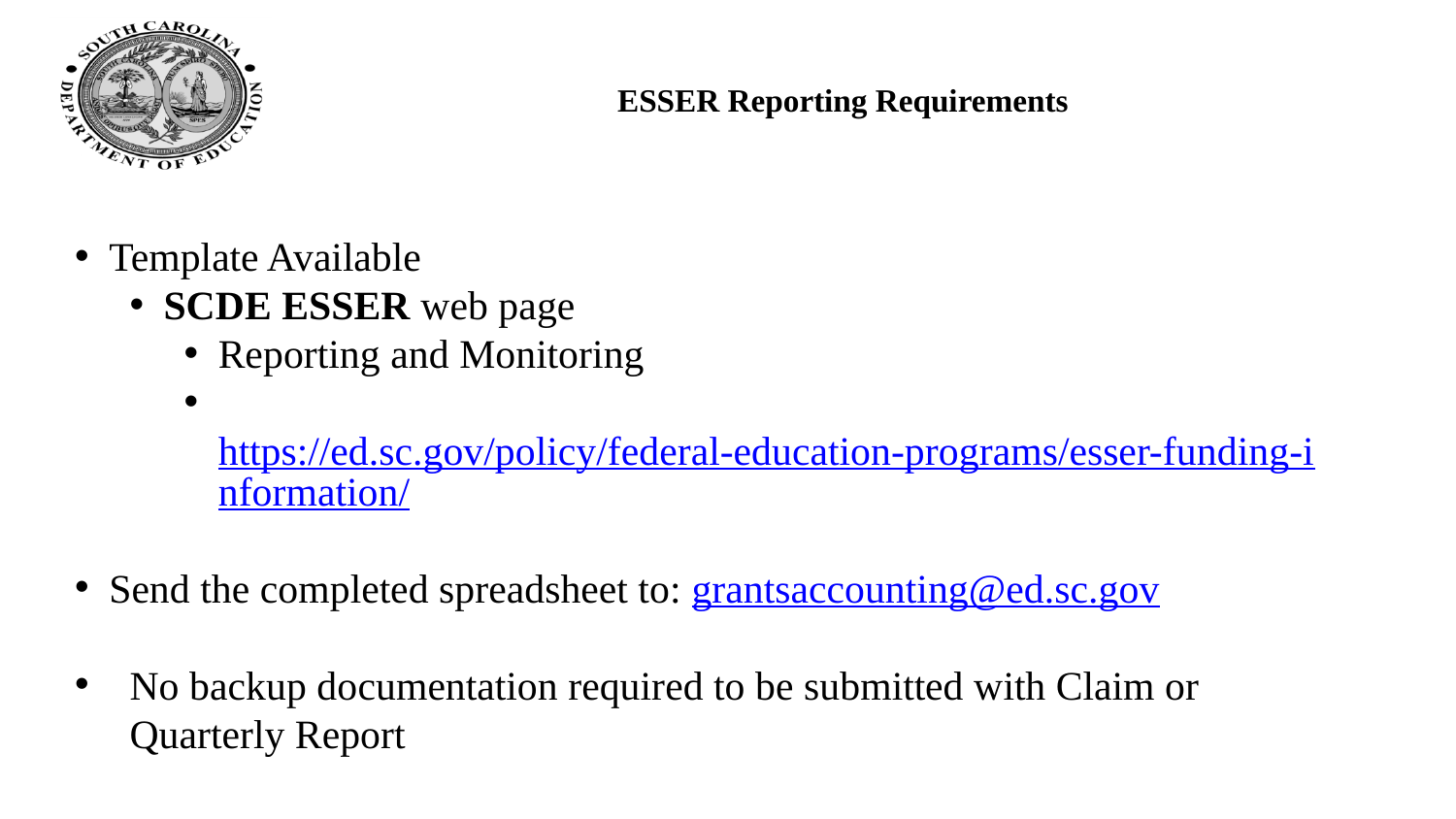

# ESSER Reporting Requirements

Template Available
SCDE ESSER web page
Reporting and Monitoring
 https://ed.sc.gov/policy/federal-education-programs/esser-funding-information/

Send the completed spreadsheet to: grantsaccounting@ed.sc.gov

No backup documentation required to be submitted with Claim or Quarterly Report